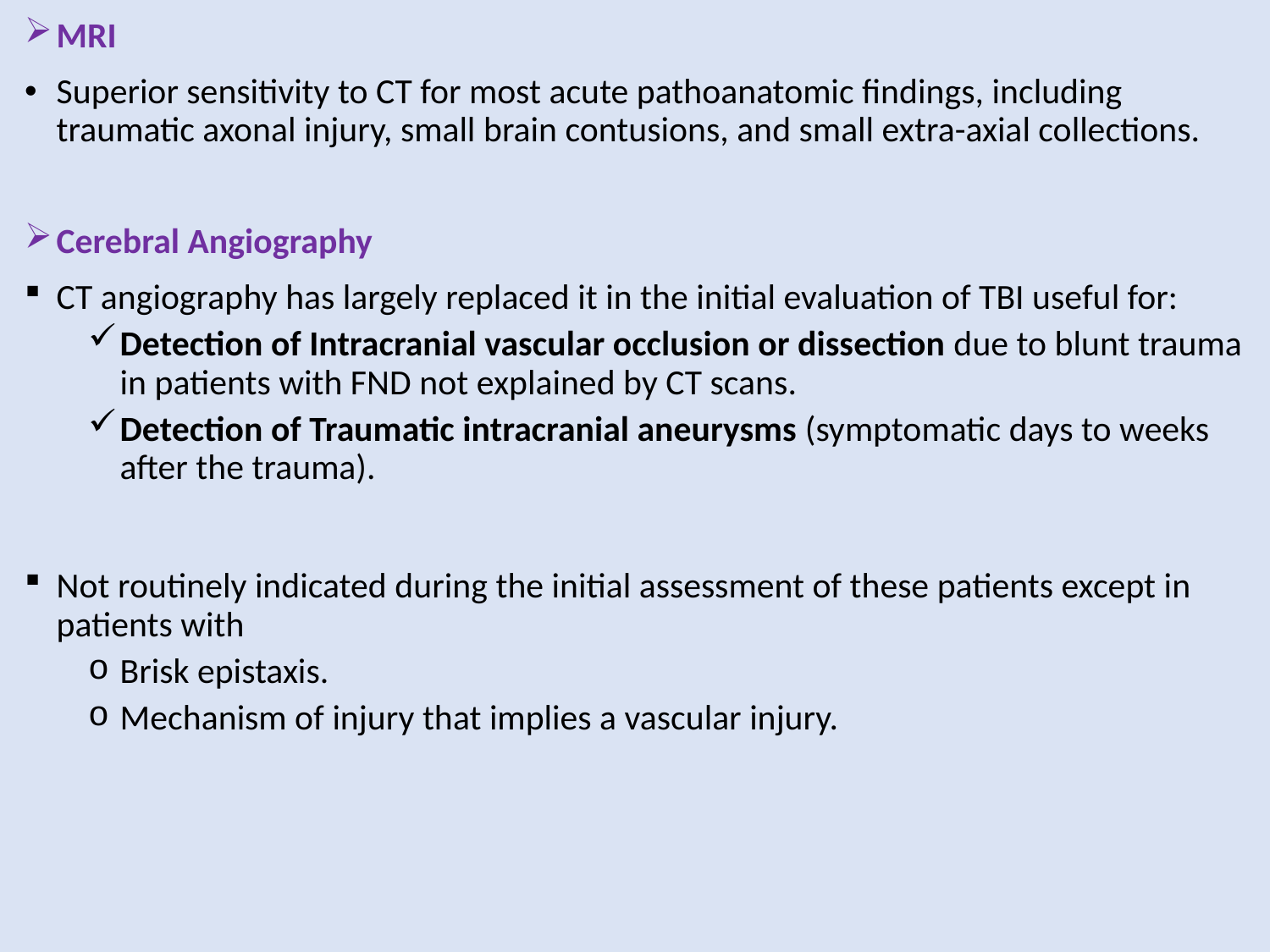

MRI
Superior sensitivity to CT for most acute pathoanatomic findings, including traumatic axonal injury, small brain contusions, and small extra-axial collections.

Cerebral Angiography
CT angiography has largely replaced it in the initial evaluation of TBI useful for:
Detection of Intracranial vascular occlusion or dissection due to blunt trauma in patients with FND not explained by CT scans.
Detection of Traumatic intracranial aneurysms (symptomatic days to weeks after the trauma).

Not routinely indicated during the initial assessment of these patients except in patients with
Brisk epistaxis.
Mechanism of injury that implies a vascular injury.